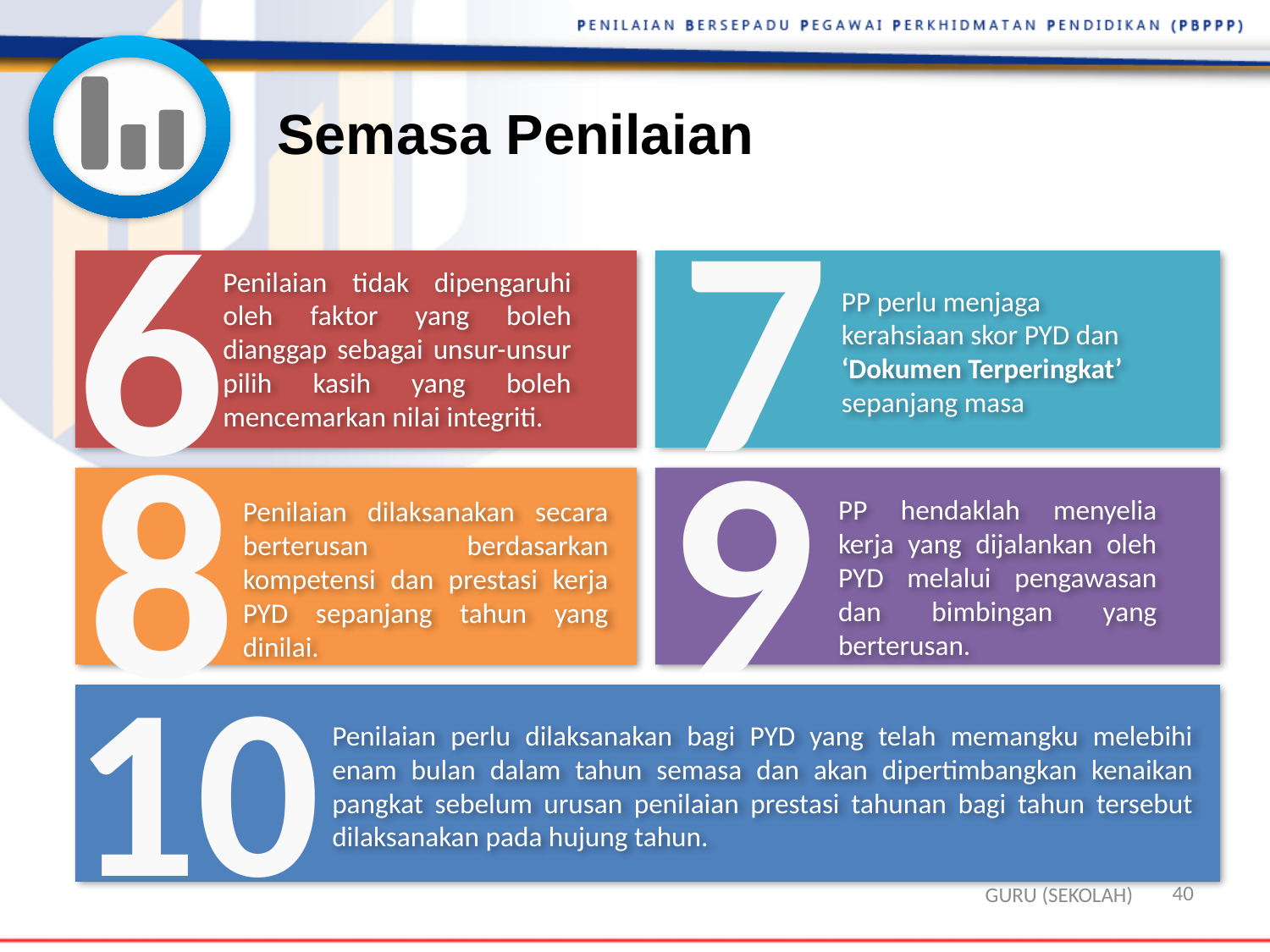

Semasa Penilaian
7
6

Penilaian tidak dipengaruhi oleh faktor yang boleh dianggap sebagai unsur-unsur pilih kasih yang boleh mencemarkan nilai integriti.

PP perlu menjaga kerahsiaan skor PYD dan ‘Dokumen Terperingkat’ sepanjang masa
9
8

Penilaian dilaksanakan secara berterusan berdasarkan kompetensi dan prestasi kerja PYD sepanjang tahun yang dinilai.

PP hendaklah menyelia kerja yang dijalankan oleh PYD melalui pengawasan dan bimbingan yang berterusan.
10

Penilaian perlu dilaksanakan bagi PYD yang telah memangku melebihi enam bulan dalam tahun semasa dan akan dipertimbangkan kenaikan pangkat sebelum urusan penilaian prestasi tahunan bagi tahun tersebut dilaksanakan pada hujung tahun.

40
GURU (SEKOLAH)